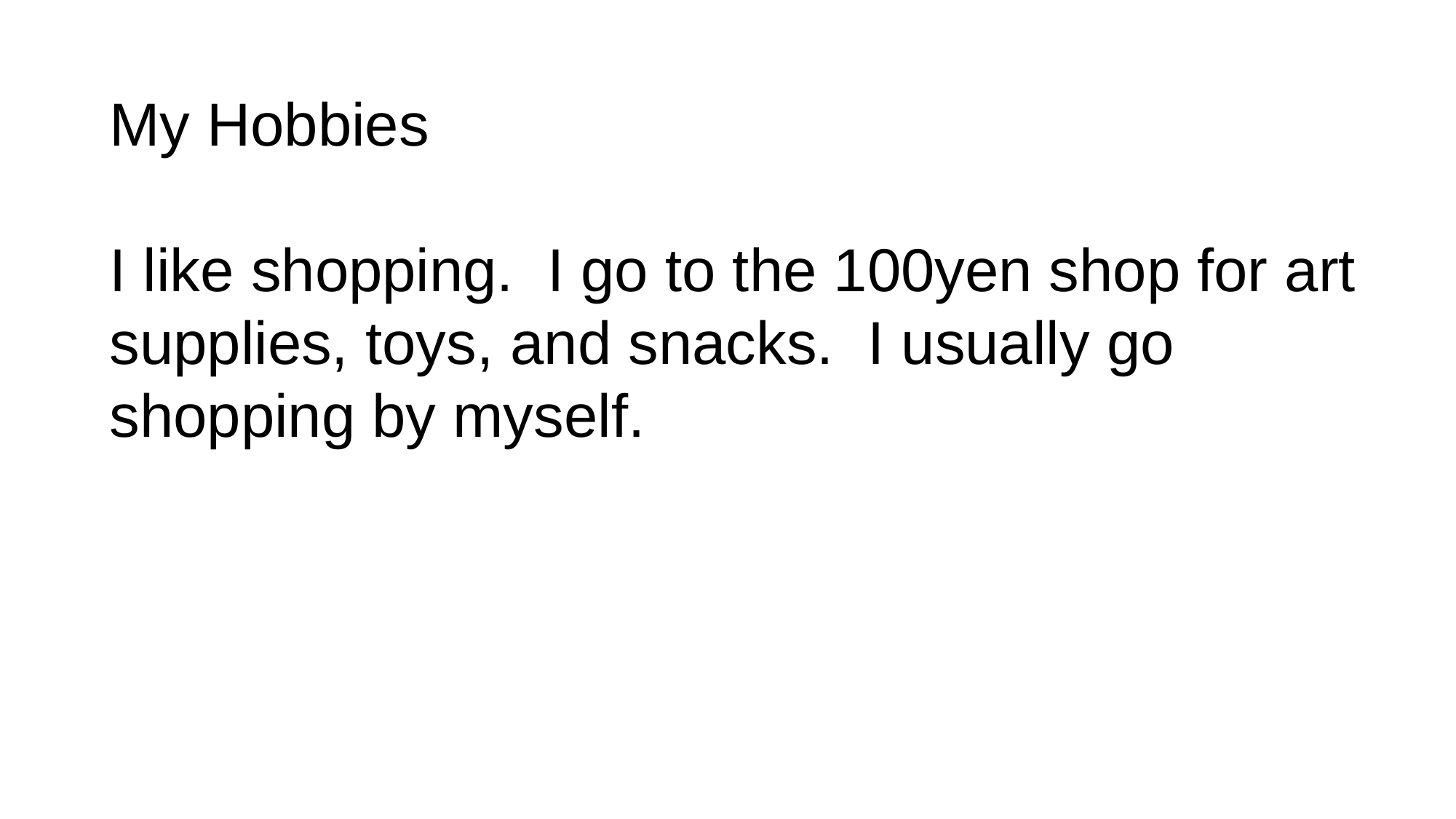

My Hobbies

I like shopping.  I go to the 100yen shop for art supplies, toys, and snacks.  I usually go shopping by myself.